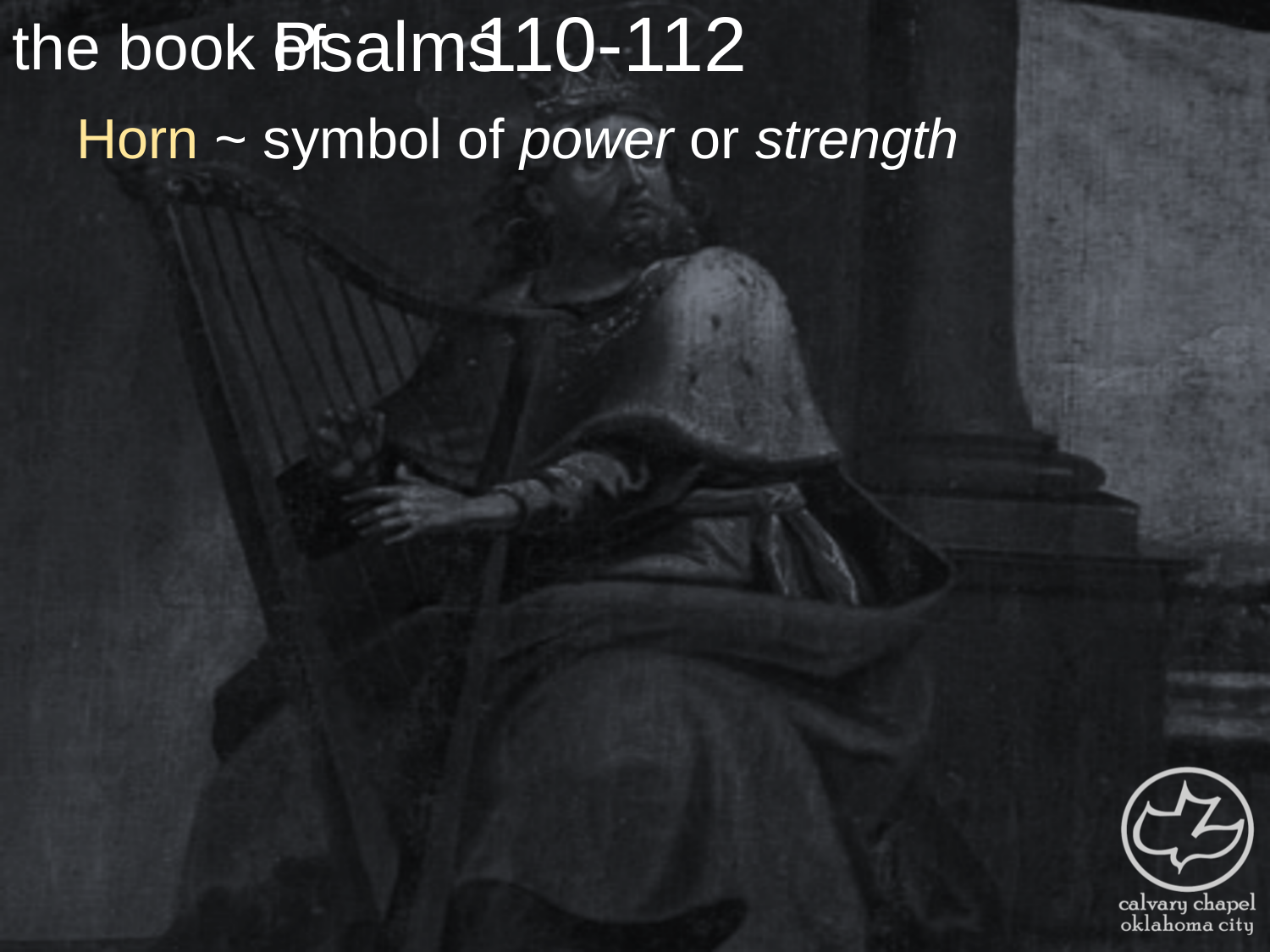

the book of
110-112
Psalms
Horn ~ symbol of power or strength